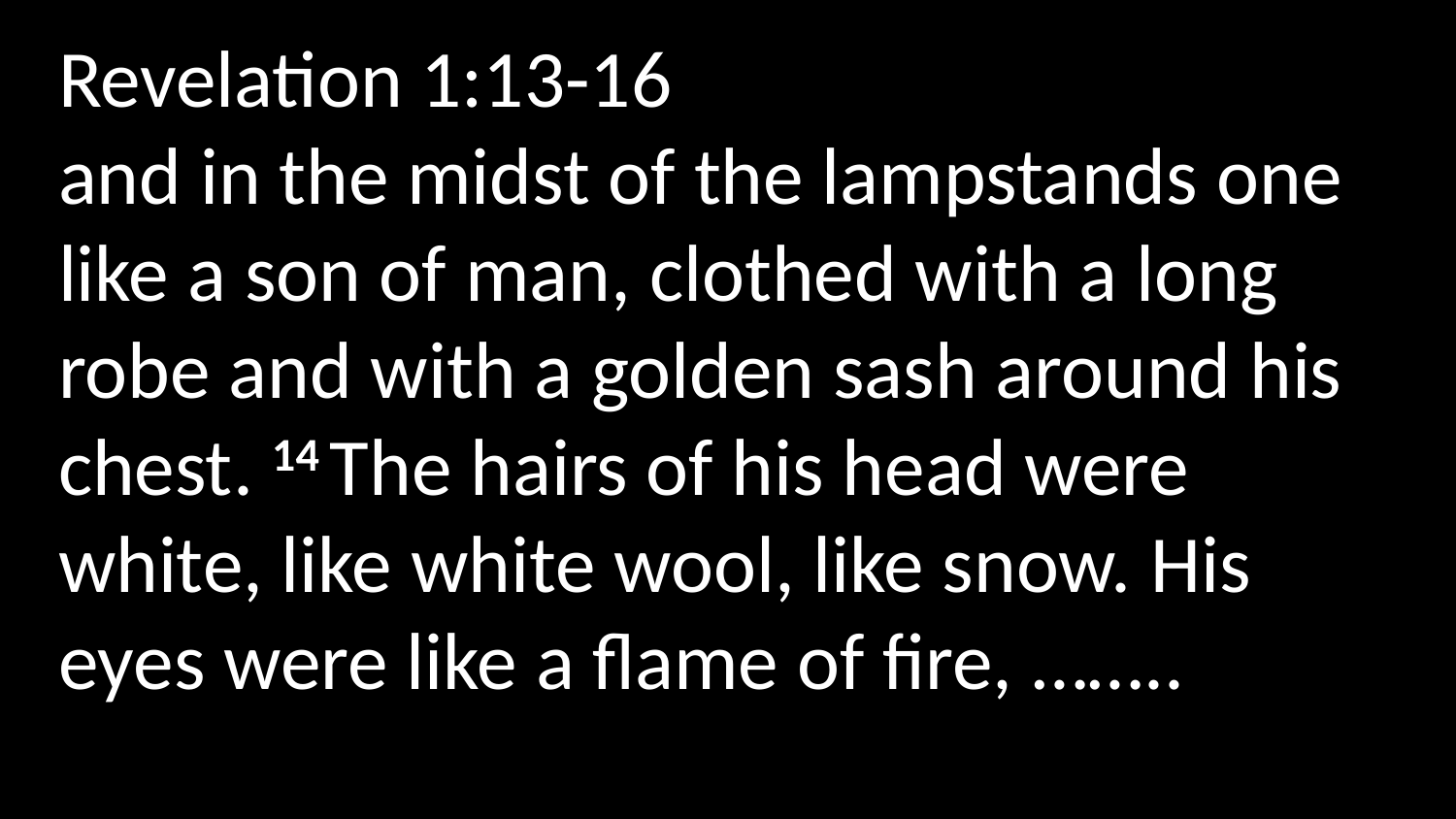

Revelation 1:13-16
and in the midst of the lampstands one like a son of man, clothed with a long robe and with a golden sash around his chest. 14 The hairs of his head were white, like white wool, like snow. His eyes were like a flame of fire, ……..